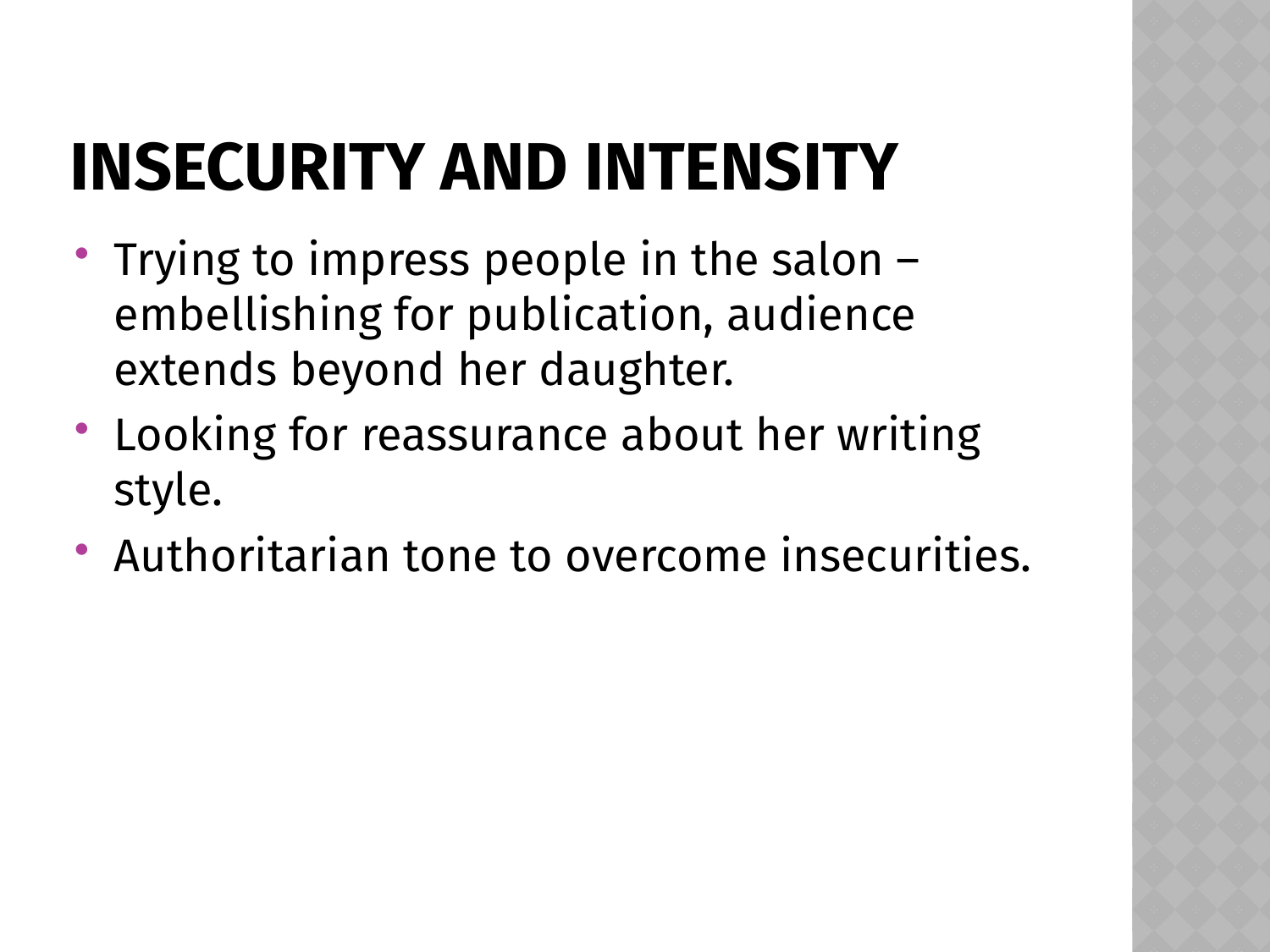

# Insecurity and intensity
Trying to impress people in the salon – embellishing for publication, audience extends beyond her daughter.
Looking for reassurance about her writing style.
Authoritarian tone to overcome insecurities.